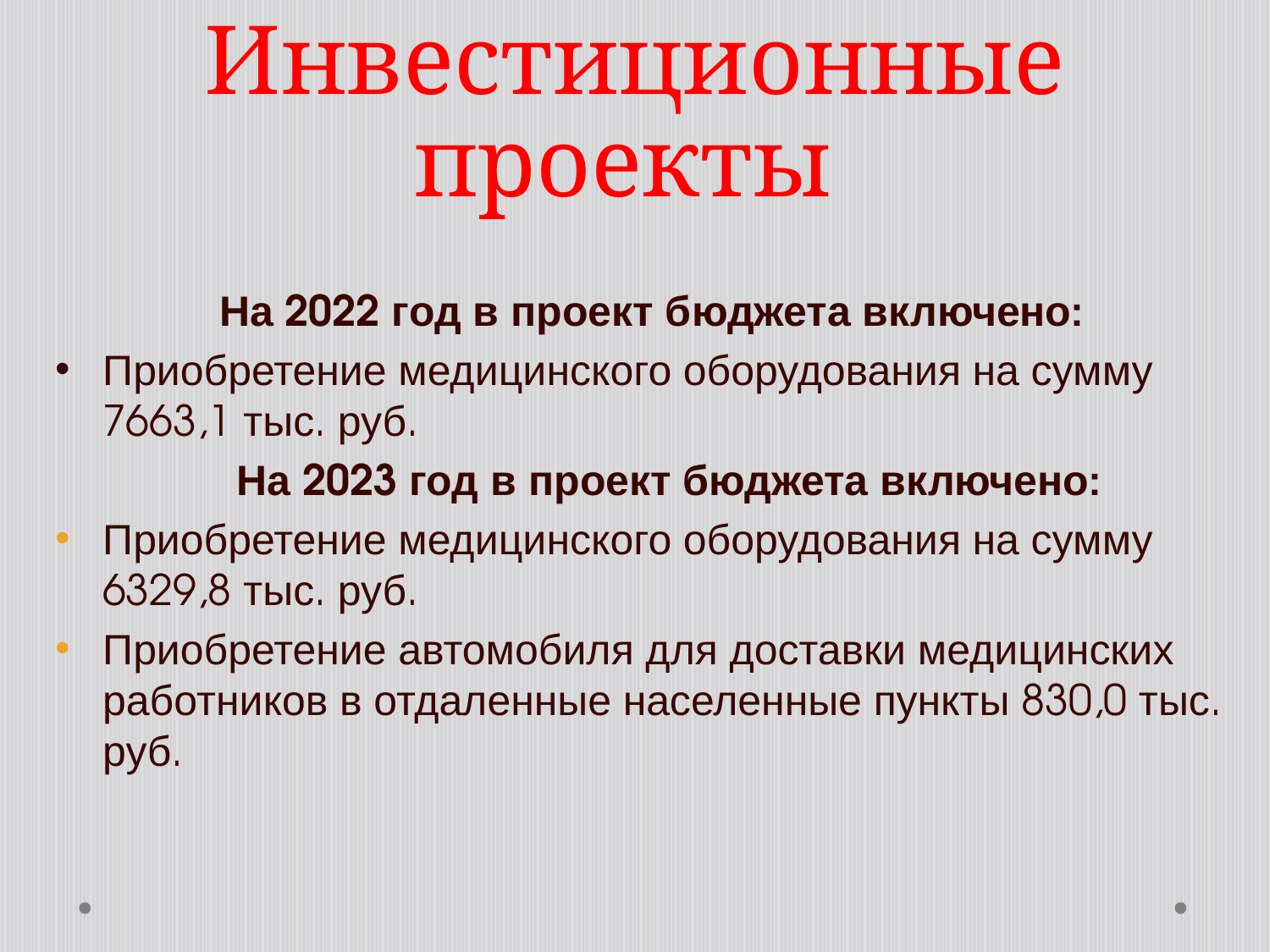

# Инвестиционные проекты

 На 2022 год в проект бюджета включено:
Приобретение медицинского оборудования на сумму 7663,1 тыс. руб.
    На 2023 год в проект бюджета включено:
Приобретение медицинского оборудования на сумму 6329,8 тыс. руб.
Приобретение автомобиля для доставки медицинских работников в отдаленные населенные пункты 830,0 тыс. руб.